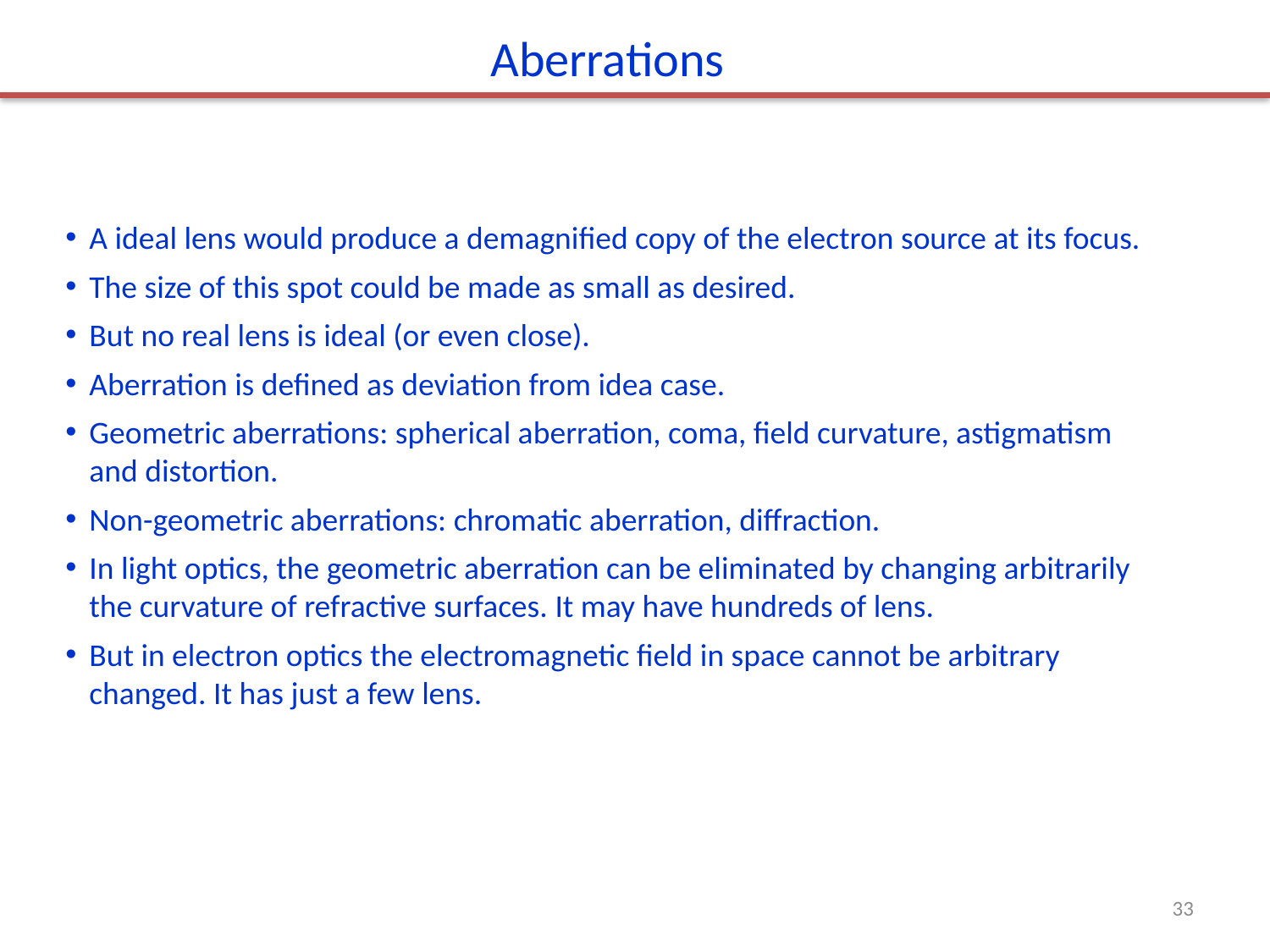

Aberrations
A ideal lens would produce a demagnified copy of the electron source at its focus.
The size of this spot could be made as small as desired.
But no real lens is ideal (or even close).
Aberration is defined as deviation from idea case.
Geometric aberrations: spherical aberration, coma, field curvature, astigmatism and distortion.
Non-geometric aberrations: chromatic aberration, diffraction.
In light optics, the geometric aberration can be eliminated by changing arbitrarily the curvature of refractive surfaces. It may have hundreds of lens.
But in electron optics the electromagnetic field in space cannot be arbitrary changed. It has just a few lens.
33